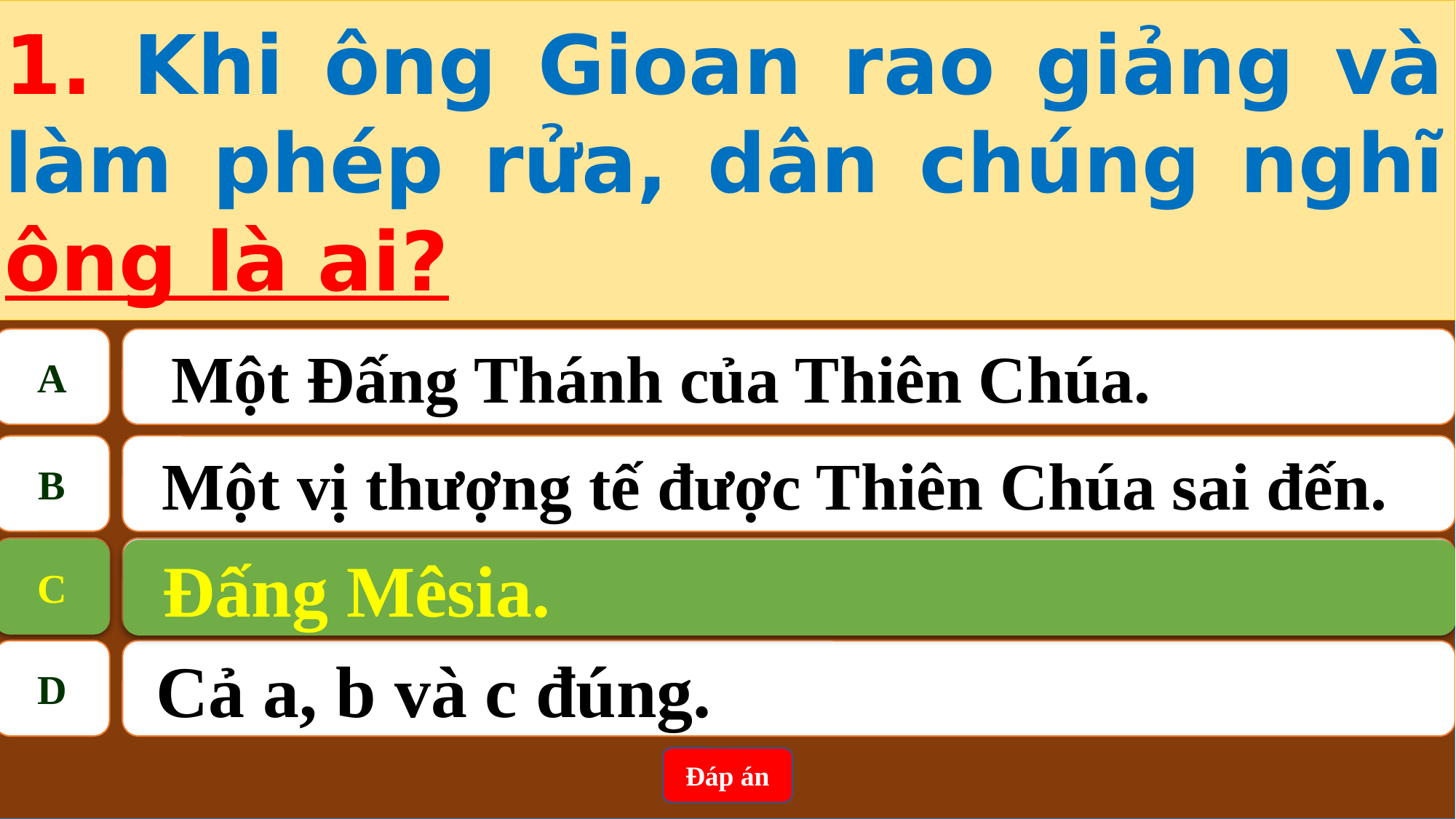

1. Khi ông Gioan rao giảng và làm phép rửa, dân chúng nghĩ ông là ai?
A
  Một Đấng Thánh của Thiên Chúa.
B
Một vị thượng tế được Thiên Chúa sai đến.
C
Đấng Mêsia.
C
Đấng Mêsia.
D
 Cả a, b và c đúng.
Đáp án